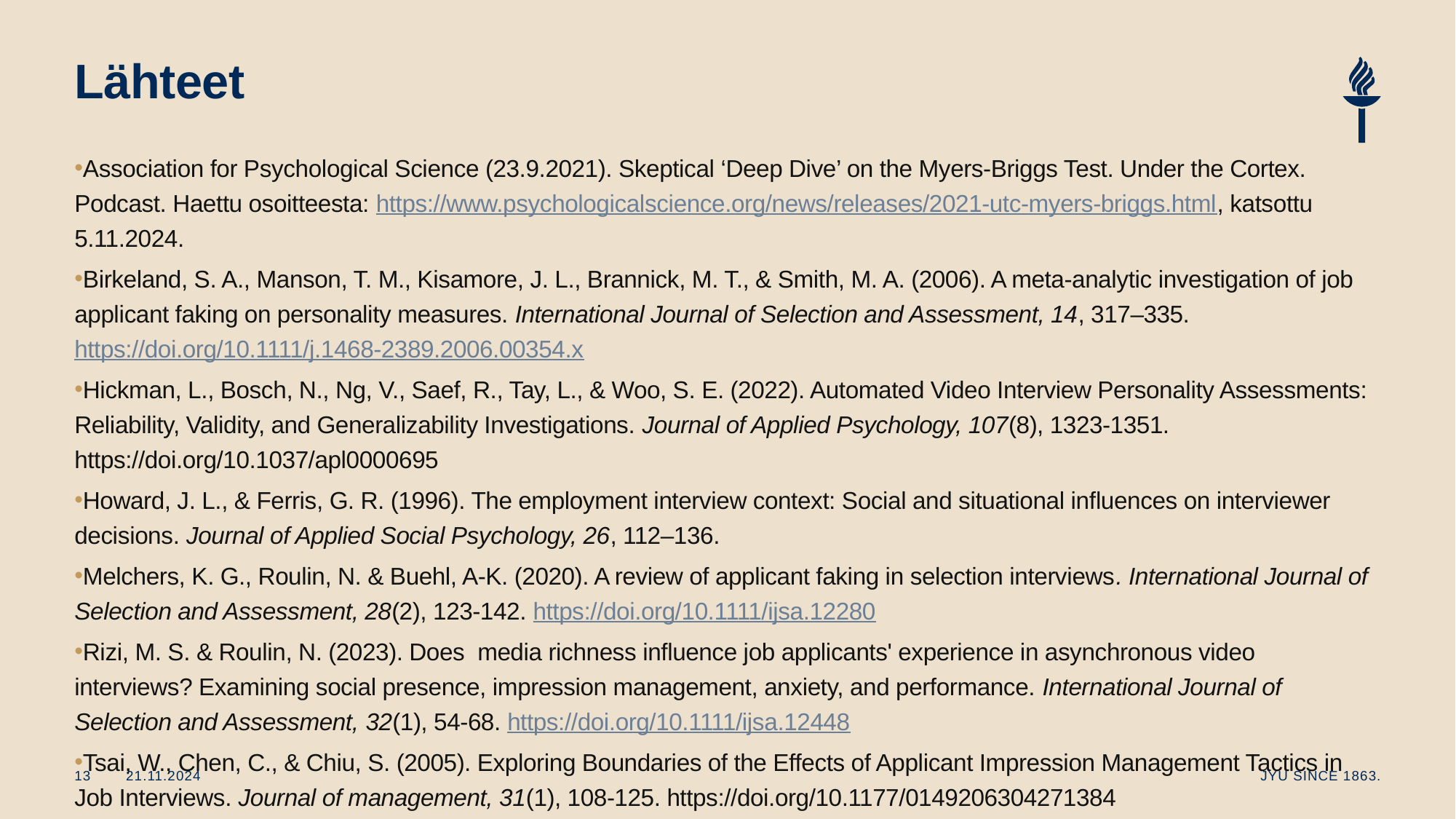

# Lähteet
Association for Psychological Science (23.9.2021). Skeptical ‘Deep Dive’ on the Myers-Briggs Test. Under the Cortex. Podcast. Haettu osoitteesta: https://www.psychologicalscience.org/news/releases/2021-utc-myers-briggs.html, katsottu 5.11.2024.
Birkeland, S. A., Manson, T. M., Kisamore, J. L., Brannick, M. T., & Smith, M. A. (2006). A meta-analytic investigation of job applicant faking on personality measures. International Journal of Selection and Assessment, 14, 317–335. https://doi.org/10.1111/j.1468-2389.2006.00354.x
Hickman, L., Bosch, N., Ng, V., Saef, R., Tay, L., & Woo, S. E. (2022). Automated Video Interview Personality Assessments: Reliability, Validity, and Generalizability Investigations. Journal of Applied Psychology, 107(8), 1323-1351. https://doi.org/10.1037/apl0000695
Howard, J. L., & Ferris, G. R. (1996). The employment interview context: Social and situational inﬂuences on interviewer decisions. Journal of Applied Social Psychology, 26, 112–136.
Melchers, K. G., Roulin, N. & Buehl, A-K. (2020). A review of applicant faking in selection interviews. International Journal of Selection and Assessment, 28(2), 123-142. https://doi.org/10.1111/ijsa.12280
Rizi, M. S. & Roulin, N. (2023). Does  media richness influence job applicants' experience in asynchronous video interviews? Examining social presence, impression management, anxiety, and performance. International Journal of Selection and Assessment, 32(1), 54-68. https://doi.org/10.1111/ijsa.12448
Tsai, W., Chen, C., & Chiu, S. (2005). Exploring Boundaries of the Effects of Applicant Impression Management Tactics in Job Interviews. Journal of management, 31(1), 108-125. https://doi.org/10.1177/0149206304271384
21.11.2024
JYU Since 1863.
13